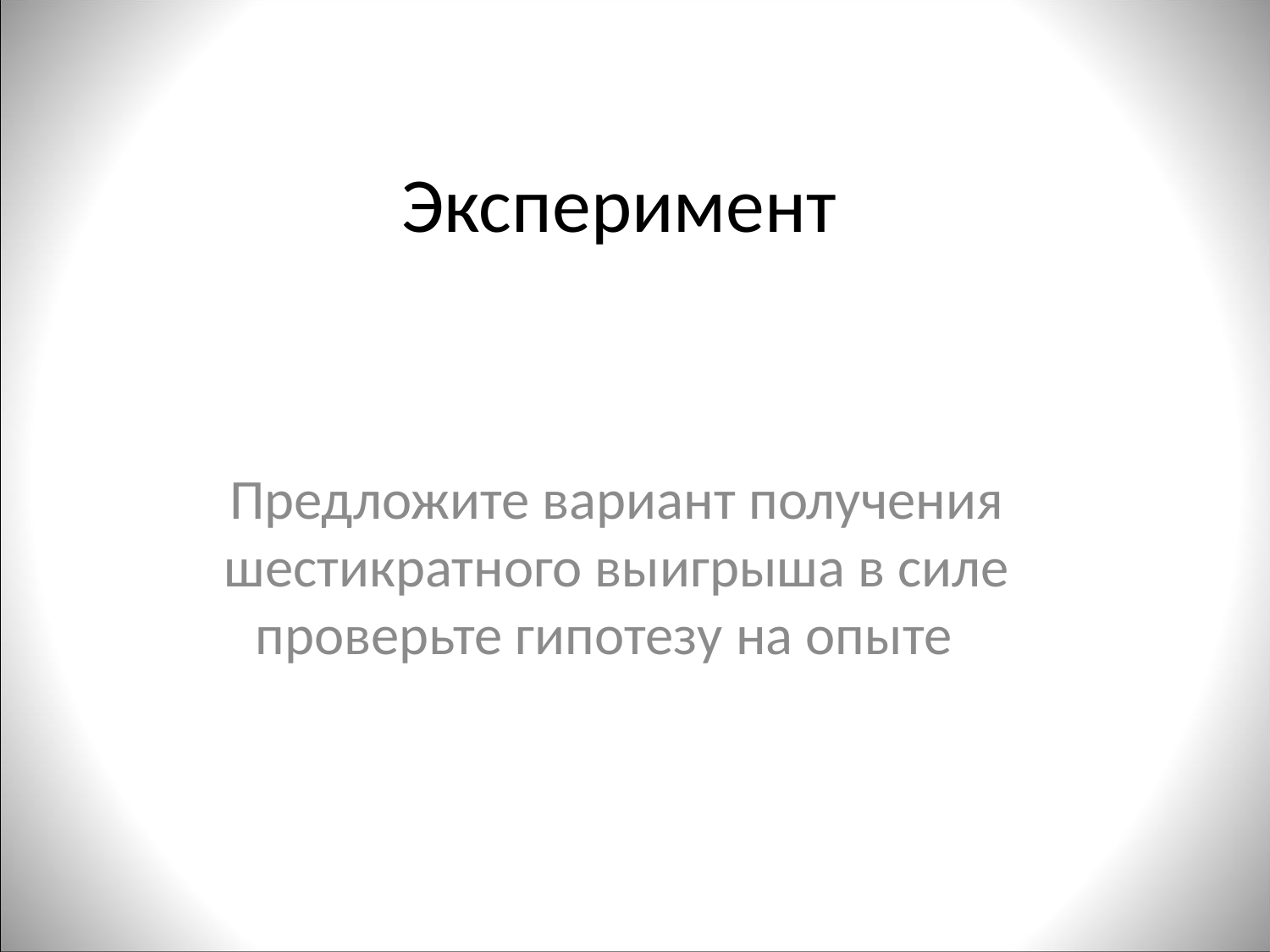

# Эксперимент
Предложите вариант получения  шестикратного выигрыша в силе  проверьте гипотезу на опыте